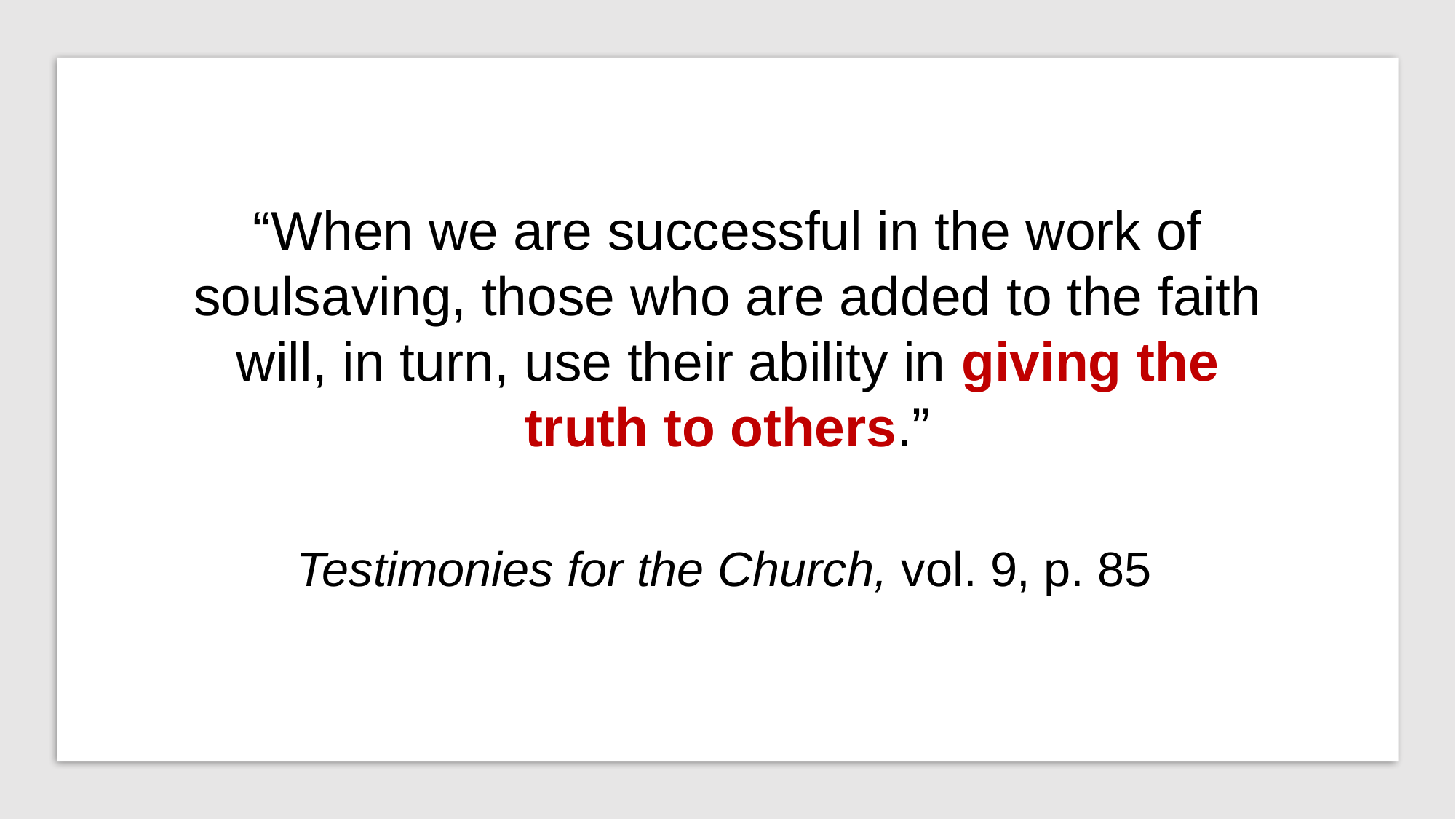

“When we are successful in the work of soulsaving, those who are added to the faith will, in turn, use their ability in giving the truth to others.”

Testimonies for the Church, vol. 9, p. 85